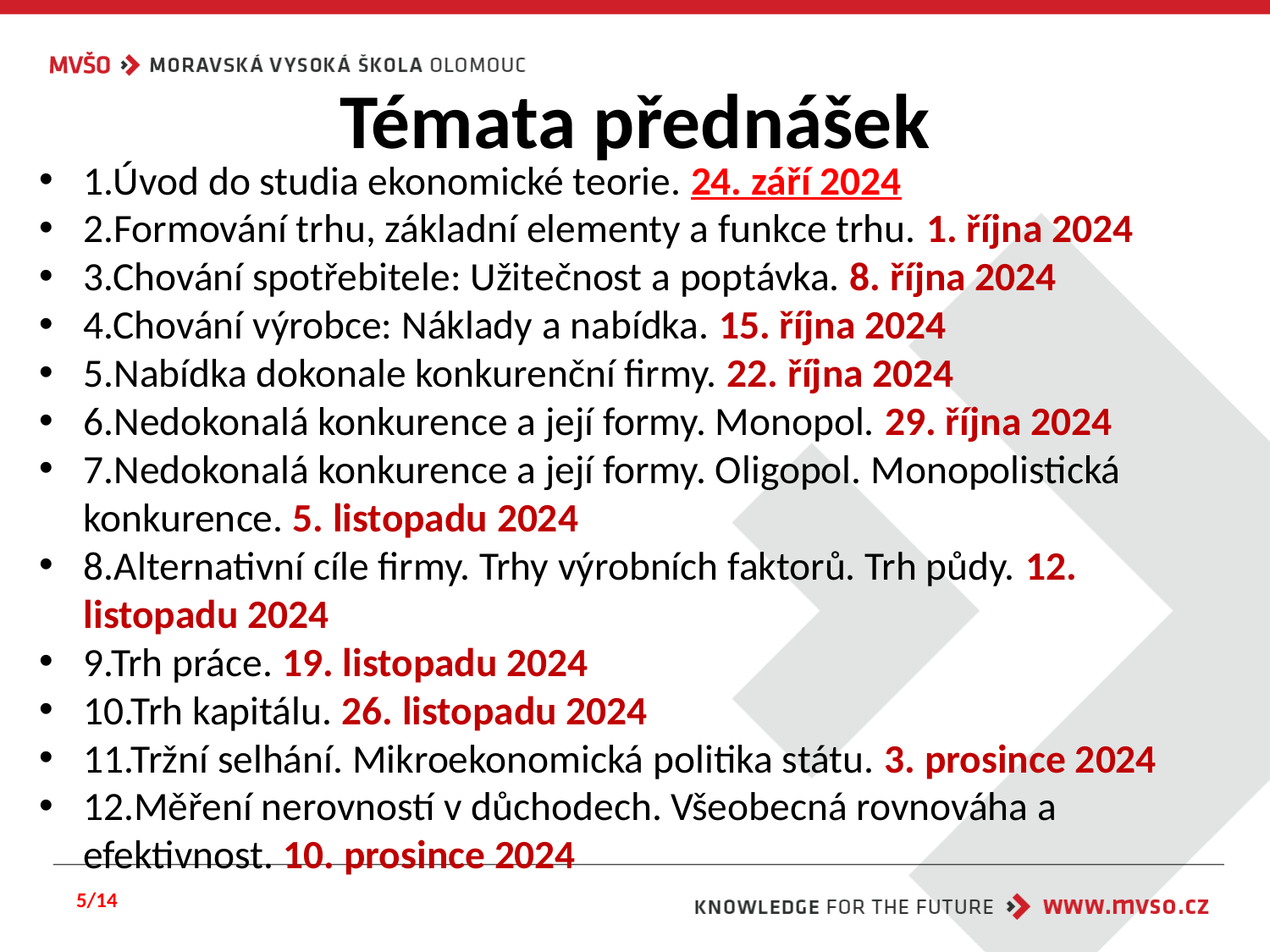

# Témata přednášek
1.Úvod do studia ekonomické teorie. 24. září 2024
2.Formování trhu, základní elementy a funkce trhu. 1. října 2024
3.Chování spotřebitele: Užitečnost a poptávka. 8. října 2024
4.Chování výrobce: Náklady a nabídka. 15. října 2024
5.Nabídka dokonale konkurenční firmy. 22. října 2024
6.Nedokonalá konkurence a její formy. Monopol. 29. října 2024
7.Nedokonalá konkurence a její formy. Oligopol. Monopolistická konkurence. 5. listopadu 2024
8.Alternativní cíle firmy. Trhy výrobních faktorů. Trh půdy. 12. listopadu 2024
9.Trh práce. 19. listopadu 2024
10.Trh kapitálu. 26. listopadu 2024
11.Tržní selhání. Mikroekonomická politika státu. 3. prosince 2024
12.Měření nerovností v důchodech. Všeobecná rovnováha a efektivnost. 10. prosince 2024
5/14